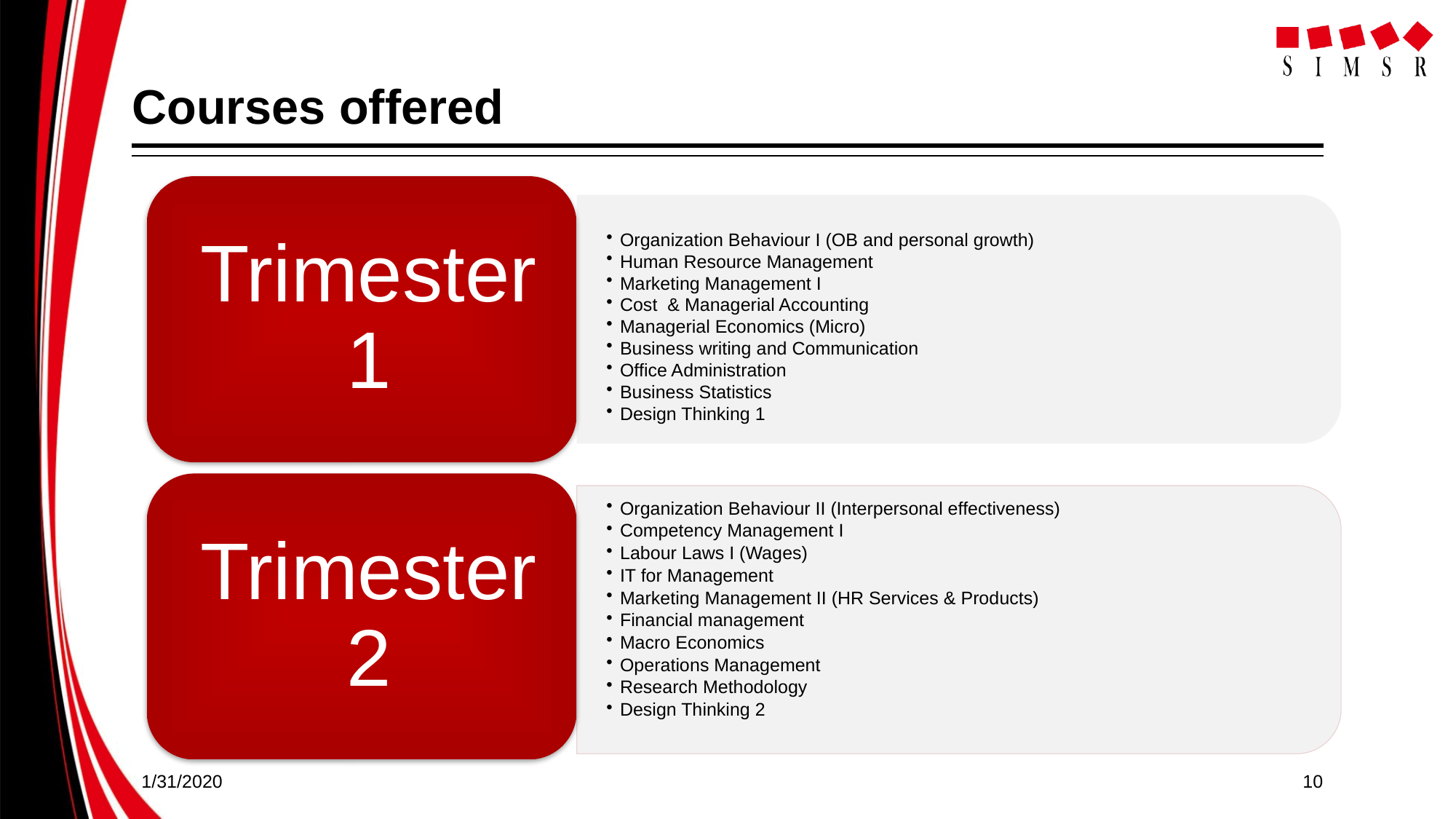

# Courses offered

Organization Behaviour I (OB and personal growth)
Human Resource Management
Marketing Management I
Cost  & Managerial Accounting
Managerial Economics (Micro)
Business writing and Communication
Office Administration
Business Statistics
Design Thinking 1

Trimester 1
Organization Behaviour II (Interpersonal effectiveness)
Competency Management I
Labour Laws I (Wages)
IT for Management
Marketing Management II (HR Services & Products)
Financial management
Macro Economics
Operations Management
Research Methodology
Design Thinking 2

Trimester 2

1/31/2020
10